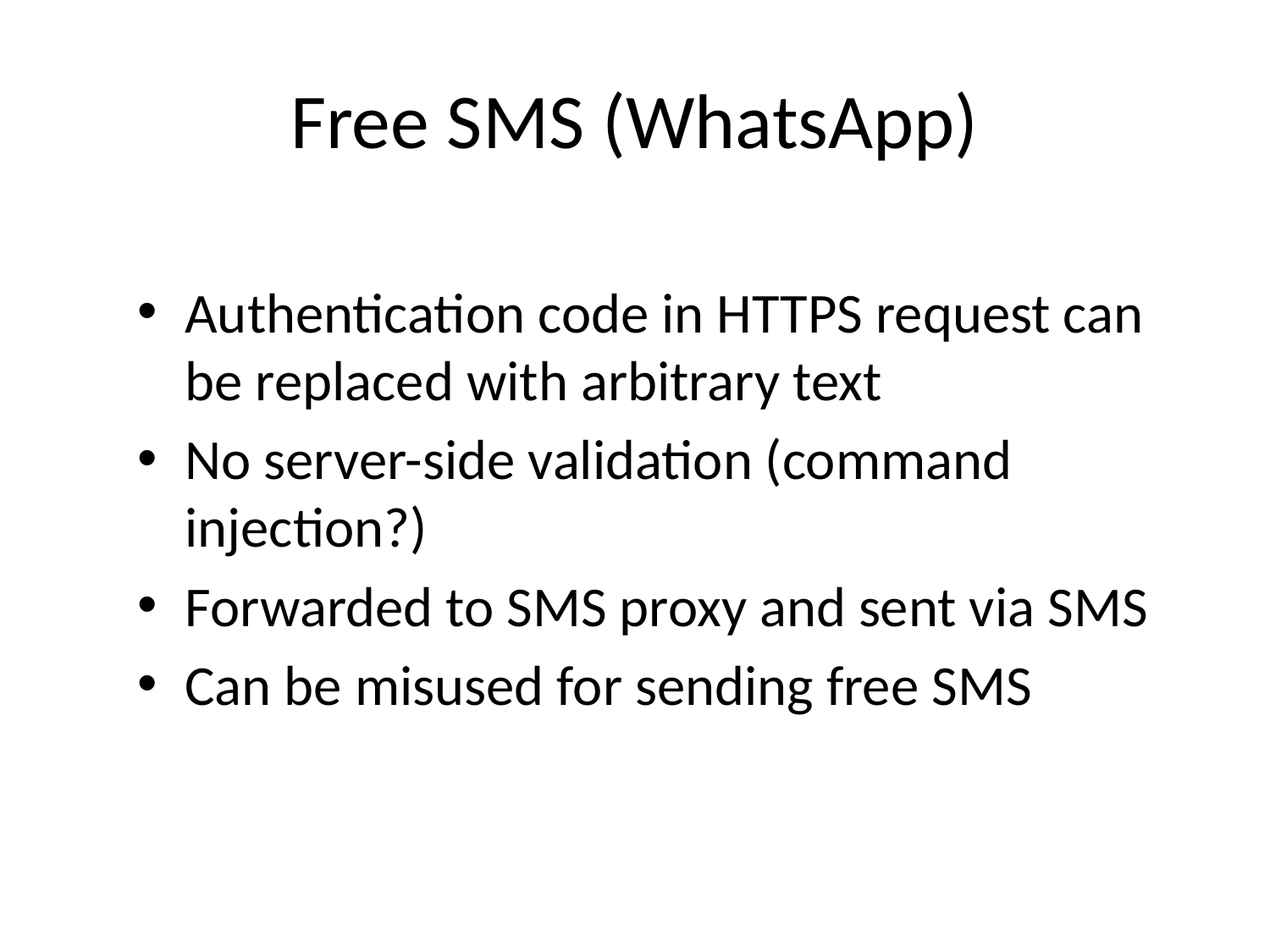

# Free SMS (WhatsApp)
Authentication code in HTTPS request can be replaced with arbitrary text
No server-side validation (command injection?)
Forwarded to SMS proxy and sent via SMS
Can be misused for sending free SMS